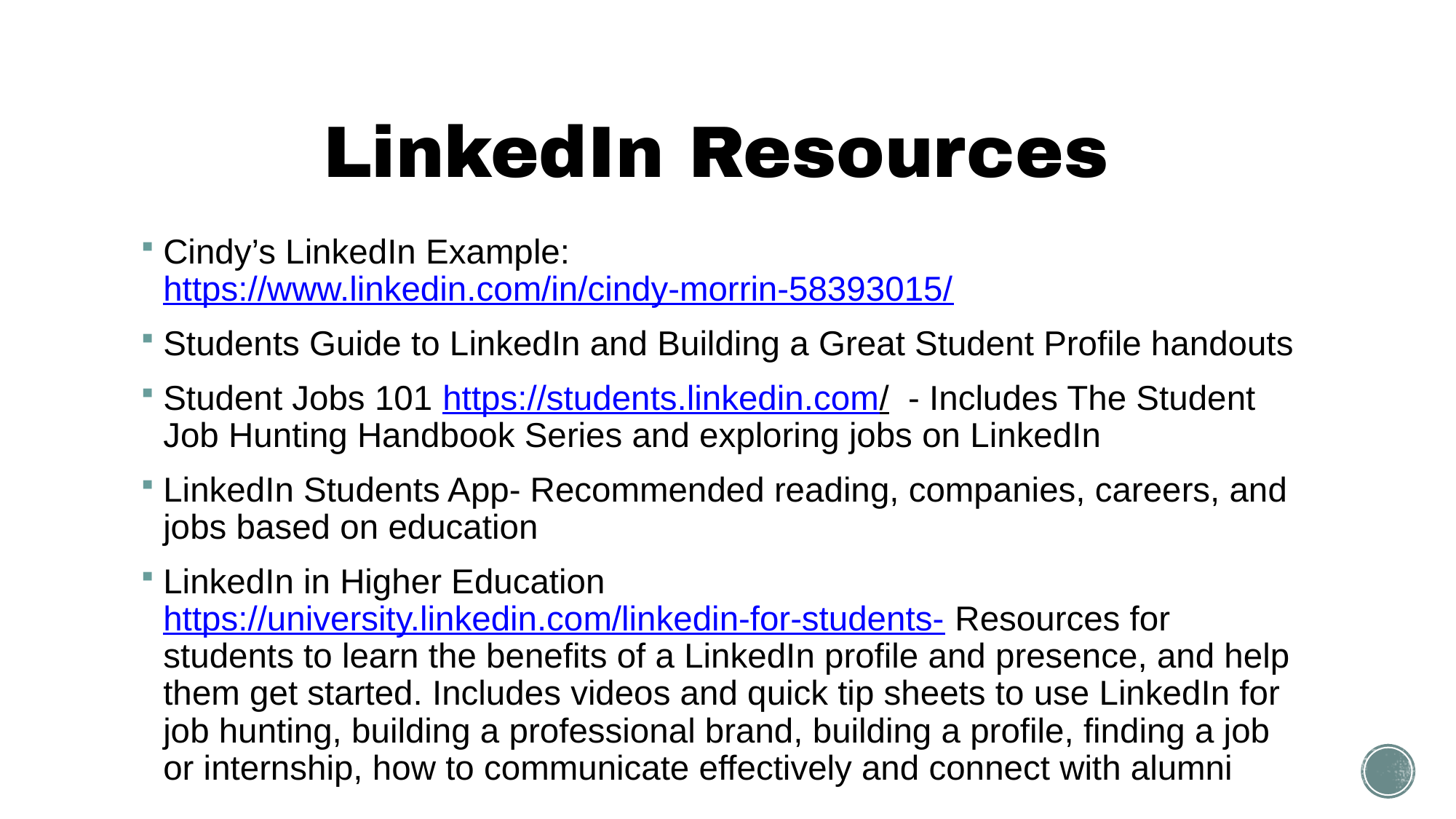

# LinkedIn Resources
Cindy’s LinkedIn Example: https://www.linkedin.com/in/cindy-morrin-58393015/
Students Guide to LinkedIn and Building a Great Student Profile handouts
Student Jobs 101 https://students.linkedin.com/  - Includes The Student Job Hunting Handbook Series and exploring jobs on LinkedIn
LinkedIn Students App- Recommended reading, companies, careers, and jobs based on education
LinkedIn in Higher Education https://university.linkedin.com/linkedin-for-students- Resources for students to learn the benefits of a LinkedIn profile and presence, and help them get started. Includes videos and quick tip sheets to use LinkedIn for job hunting, building a professional brand, building a profile, finding a job or internship, how to communicate effectively and connect with alumni